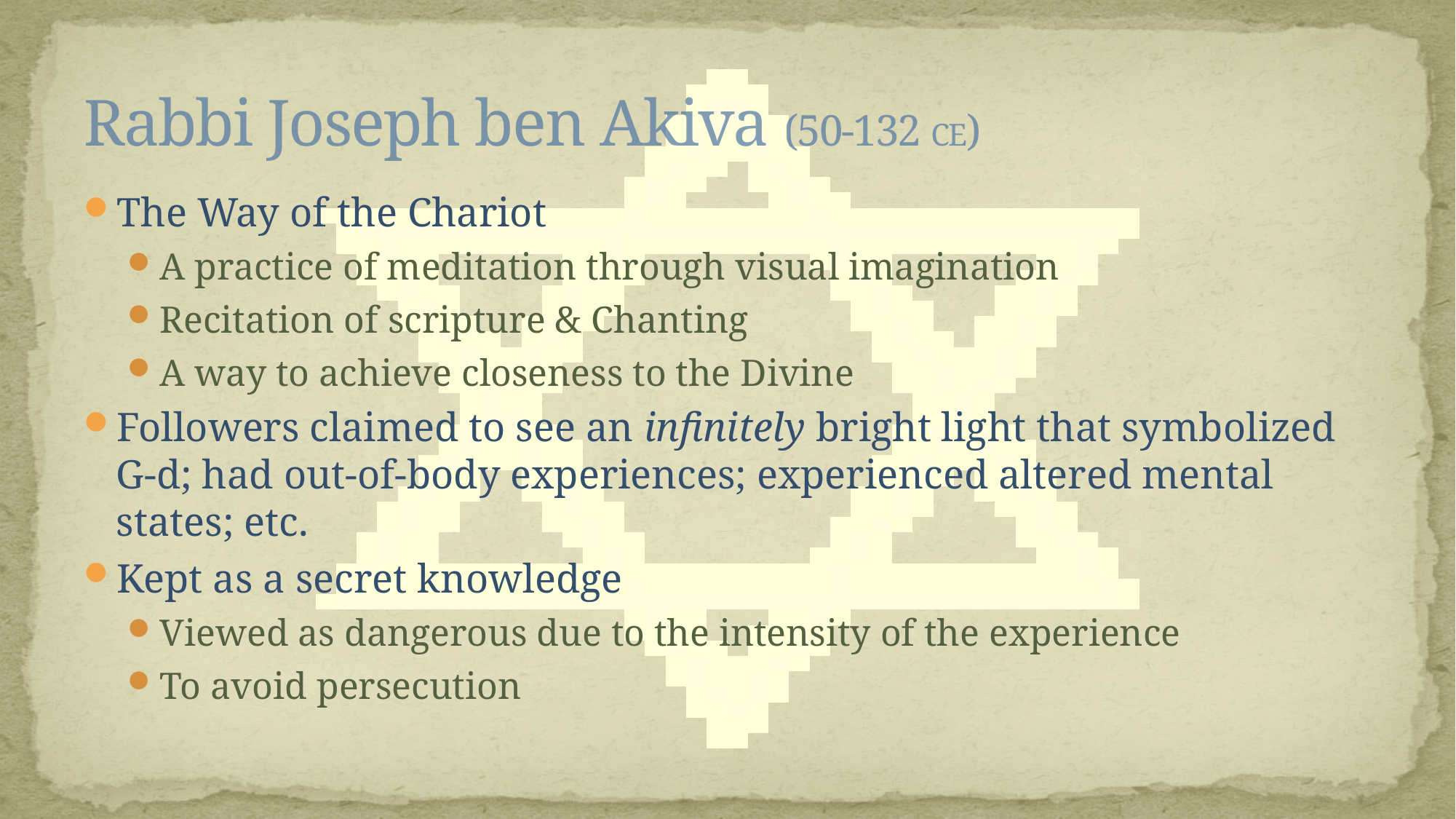

# Rabbi Joseph ben Akiva (50-132 CE)
The Way of the Chariot
A practice of meditation through visual imagination
Recitation of scripture & Chanting
A way to achieve closeness to the Divine
Followers claimed to see an infinitely bright light that symbolized G-d; had out-of-body experiences; experienced altered mental states; etc.
Kept as a secret knowledge
Viewed as dangerous due to the intensity of the experience
To avoid persecution